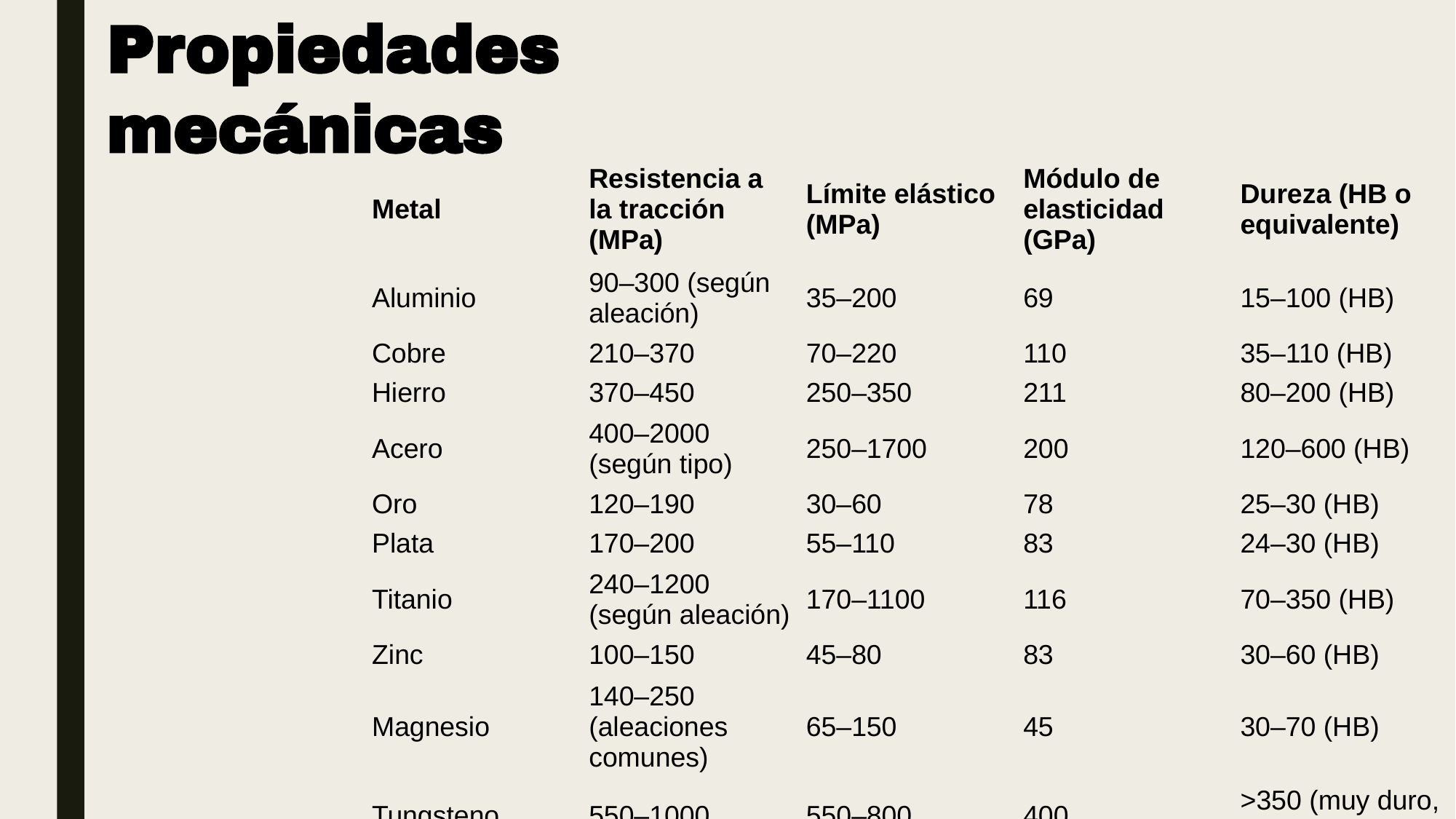

Propiedades mecánicas
| Metal | Resistencia a la tracción (MPa) | Límite elástico (MPa) | Módulo de elasticidad (GPa) | Dureza (HB o equivalente) |
| --- | --- | --- | --- | --- |
| Aluminio | 90–300 (según aleación) | 35–200 | 69 | 15–100 (HB) |
| Cobre | 210–370 | 70–220 | 110 | 35–110 (HB) |
| Hierro | 370–450 | 250–350 | 211 | 80–200 (HB) |
| Acero | 400–2000 (según tipo) | 250–1700 | 200 | 120–600 (HB) |
| Oro | 120–190 | 30–60 | 78 | 25–30 (HB) |
| Plata | 170–200 | 55–110 | 83 | 24–30 (HB) |
| Titanio | 240–1200 (según aleación) | 170–1100 | 116 | 70–350 (HB) |
| Zinc | 100–150 | 45–80 | 83 | 30–60 (HB) |
| Magnesio | 140–250 (aleaciones comunes) | 65–150 | 45 | 30–70 (HB) |
| Tungsteno | 550–1000 | 550–800 | 400 | >350 (muy duro, HV usada) |